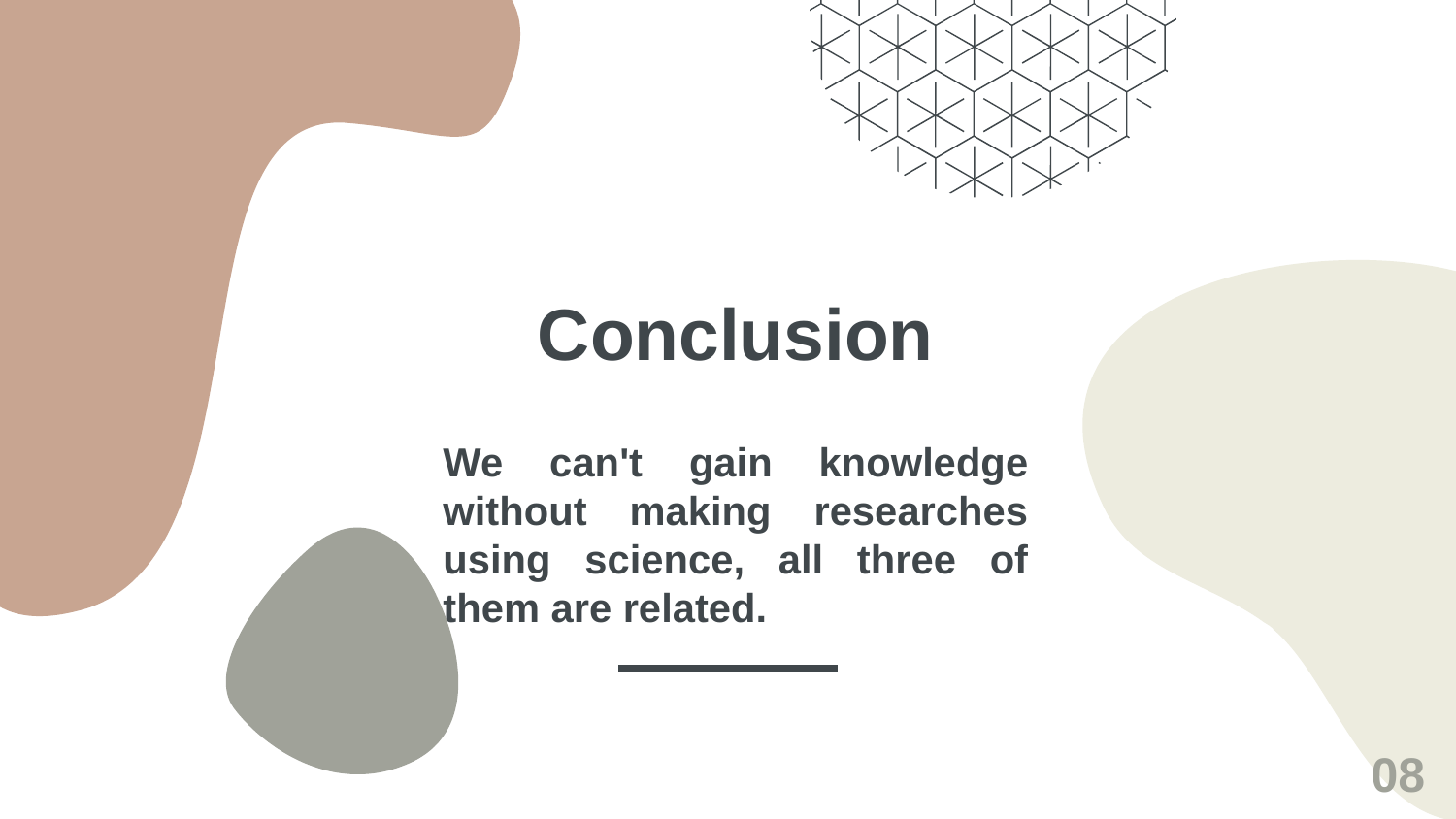

# Conclusion

We can't gain knowledge without making researches using science, all three of them are related.

08